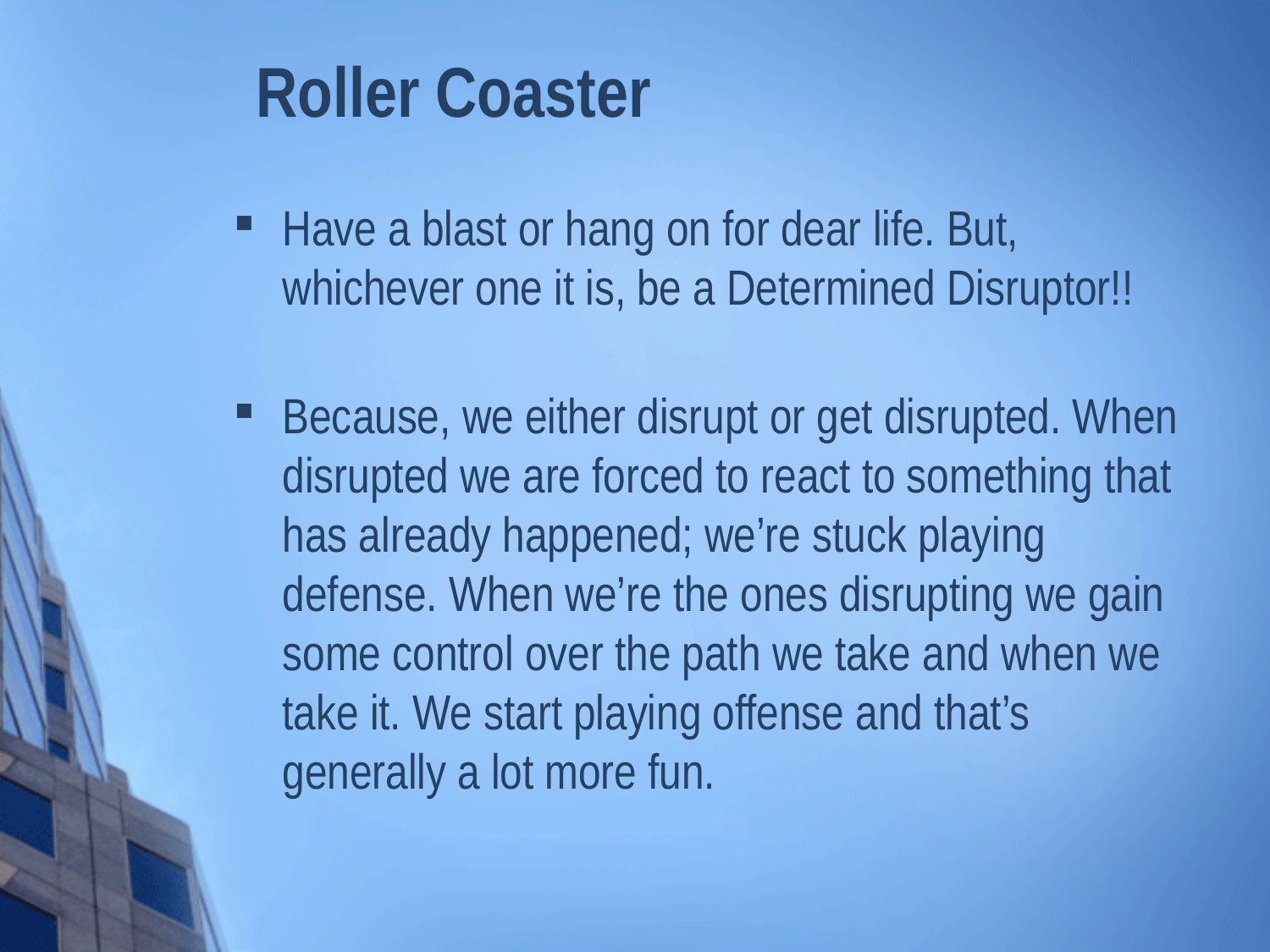

# Roller Coaster
Have a blast or hang on for dear life. But, whichever one it is, be a Determined Disruptor!!
Because, we either disrupt or get disrupted. When disrupted we are forced to react to something that has already happened; we’re stuck playing defense. When we’re the ones disrupting we gain some control over the path we take and when we take it. We start playing offense and that’s generally a lot more fun.